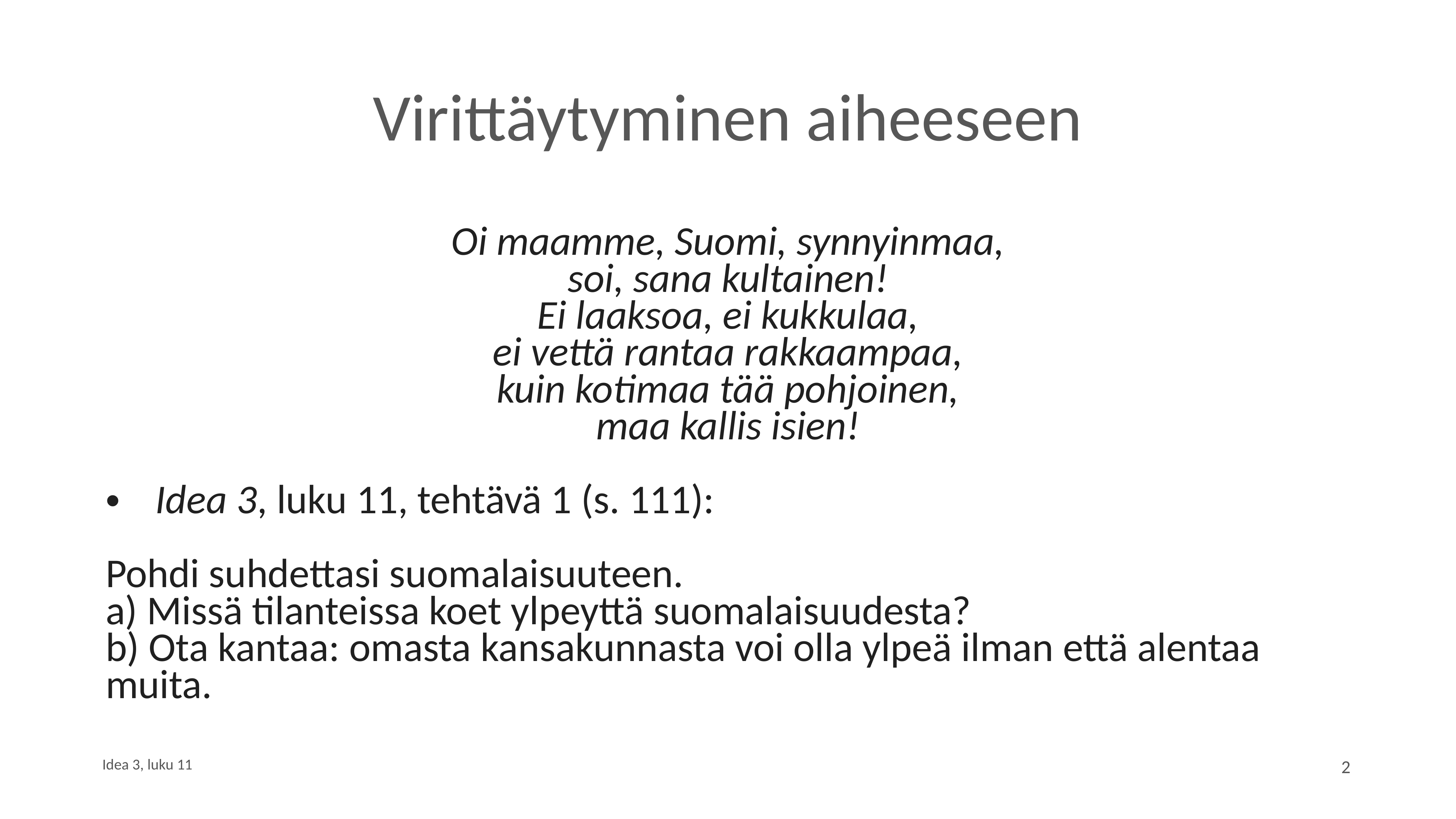

# Virittäytyminen aiheeseen
Oi maamme, Suomi, synnyinmaa,
soi, sana kultainen!
Ei laaksoa, ei kukkulaa,
ei vettä rantaa rakkaampaa,
kuin kotimaa tää pohjoinen,
maa kallis isien!

Idea 3, luku 11, tehtävä 1 (s. 111):

Pohdi suhdettasi suomalaisuuteen.
a) Missä tilanteissa koet ylpeyttä suomalaisuudesta?
b) Ota kantaa: omasta kansakunnasta voi olla ylpeä ilman että alentaa muita.

Idea 3, luku 11
2